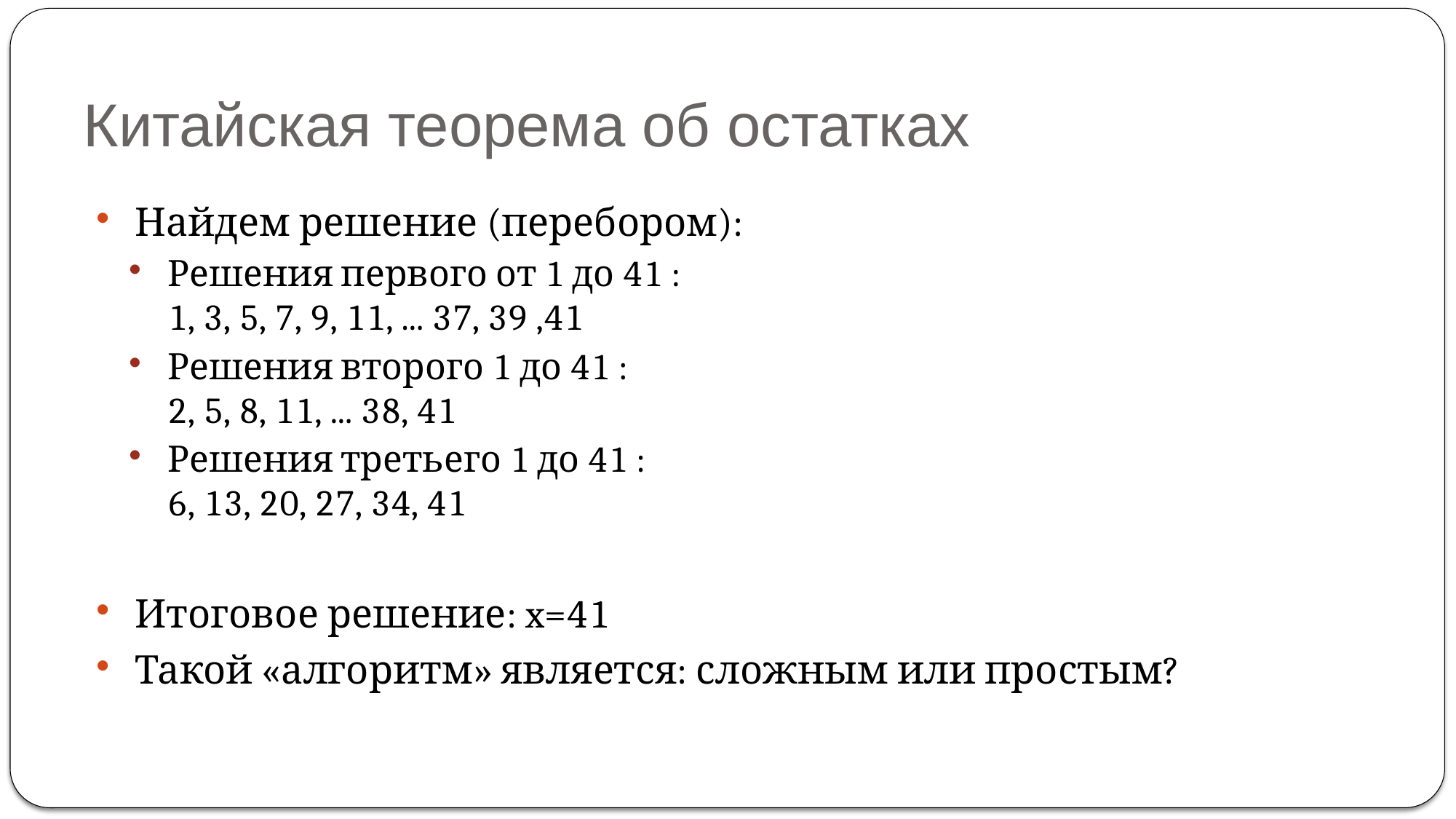

# Китайская теорема об остатках
Найдем решение (перебором):
Решения первого от 1 до 41 :
1, 3, 5, 7, 9, 11, ... 37, 39 ,41
Решения второго 1 до 41 :
2, 5, 8, 11, ... 38, 41
Решения третьего 1 до 41 :
6, 13, 20, 27, 34, 41

Итоговое решение: x=41
Такой «алгоритм» является: сложным или простым?